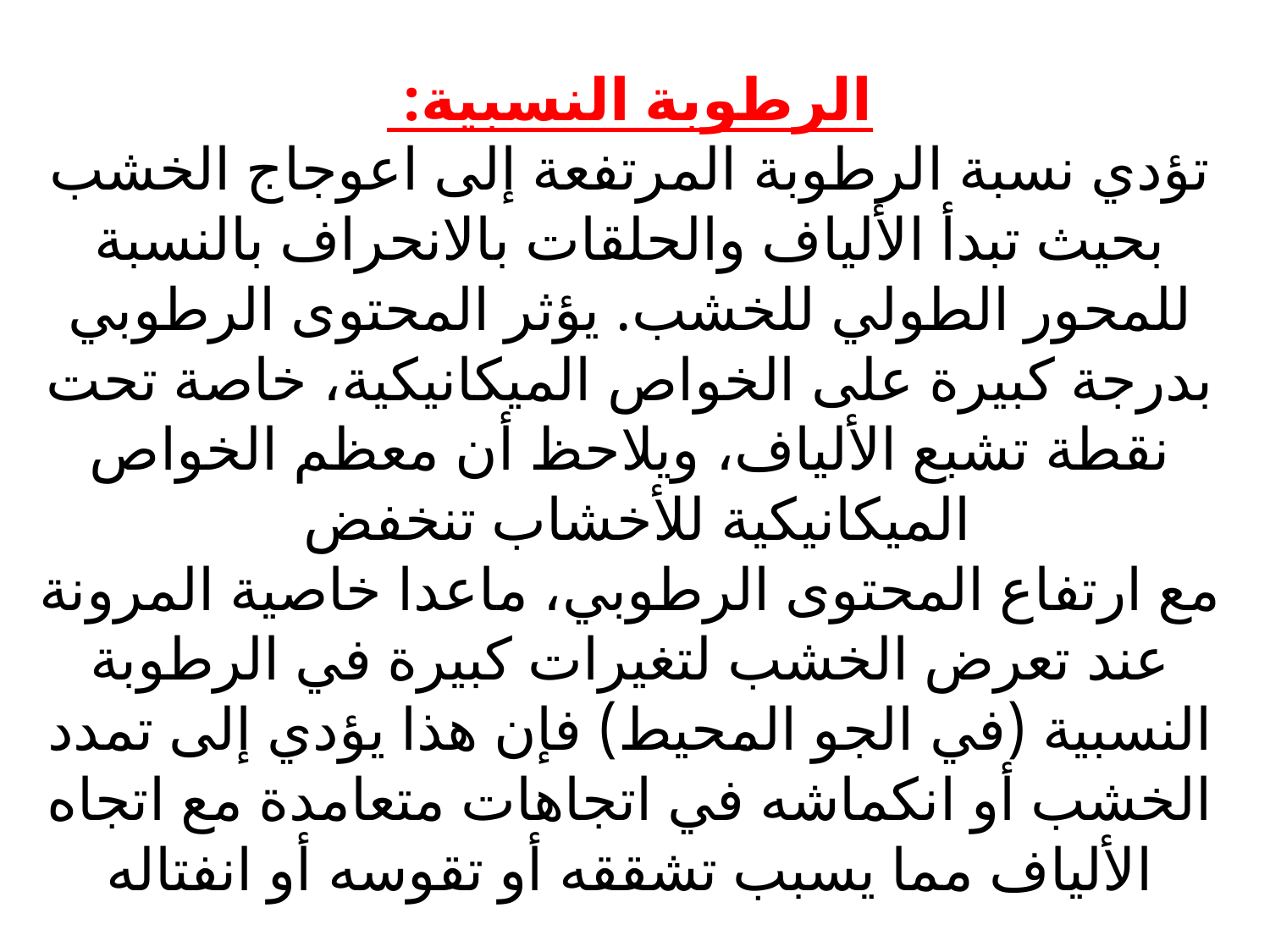

# الرطوبة النسبية: تؤدي نسبة الرطوبة المرتفعة إلى اعوجاج الخشب بحيث تبدأ الألياف والحلقات بالانحراف بالنسبة للمحور الطولي للخشب. يؤثر المحتوى الرطوبي بدرجة كبيرة على الخواص الميكانيكية، خاصة تحت نقطة تشبع الألياف، ويلاحظ أن معظم الخواص الميكانيكية للأخشاب تنخفض مع ارتفاع المحتوى الرطوبي، ماعدا خاصية المرونة عند تعرض الخشب لتغيرات كبيرة في الرطوبة النسبية (في الجو المحيط) فإن هذا يؤدي إلى تمدد الخشب أو انكماشه في اتجاهات متعامدة مع اتجاه الألياف مما يسبب تشققه أو تقوسه أو انفتاله